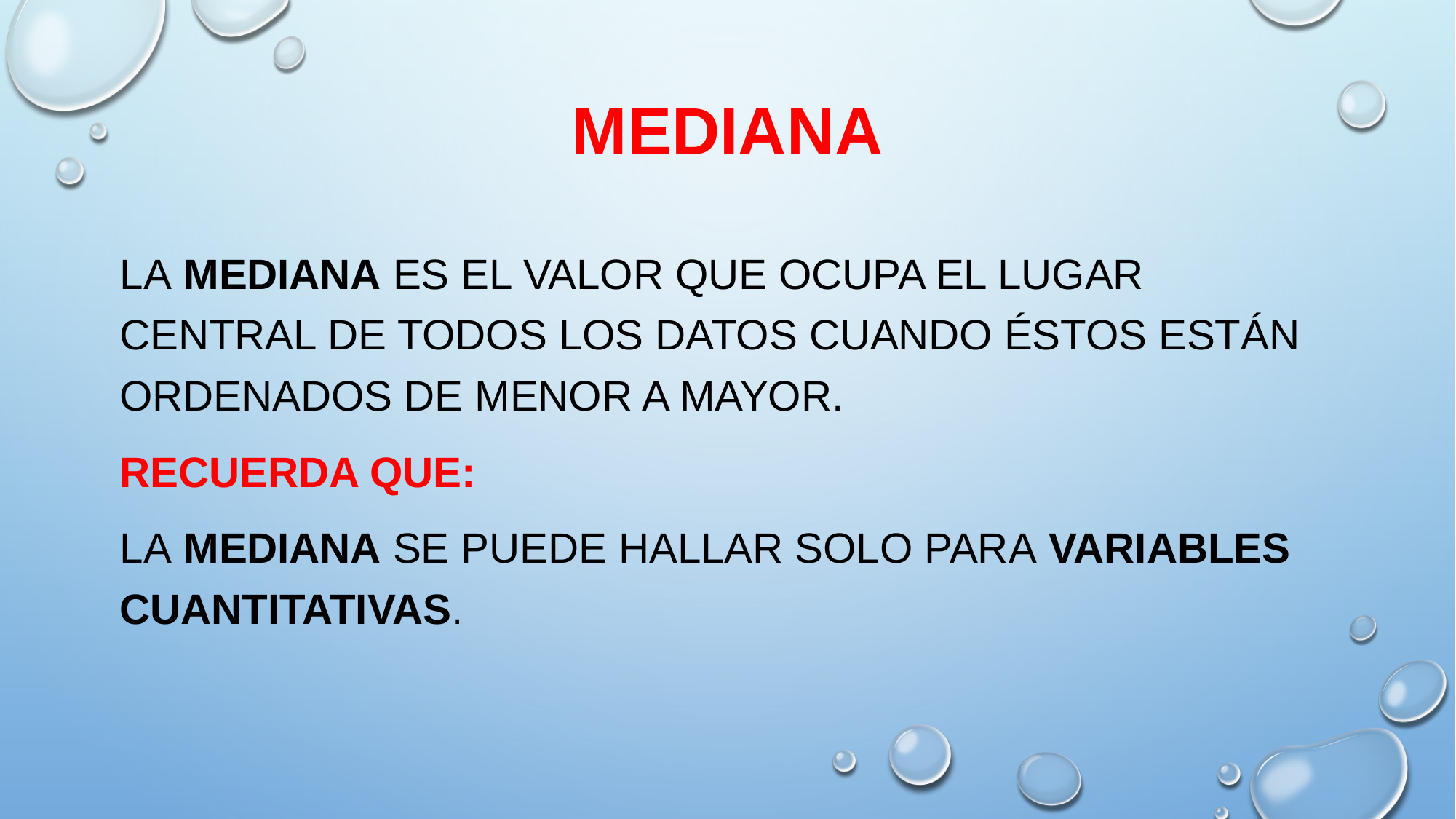

# MEDIANA
La mediana es el valor que ocupa el lugar central de todos los datos cuando éstos están ordenados de menor a mayor.
RECUERDA QUE:
La mediana se puede hallar solo para variables cuantitativas.